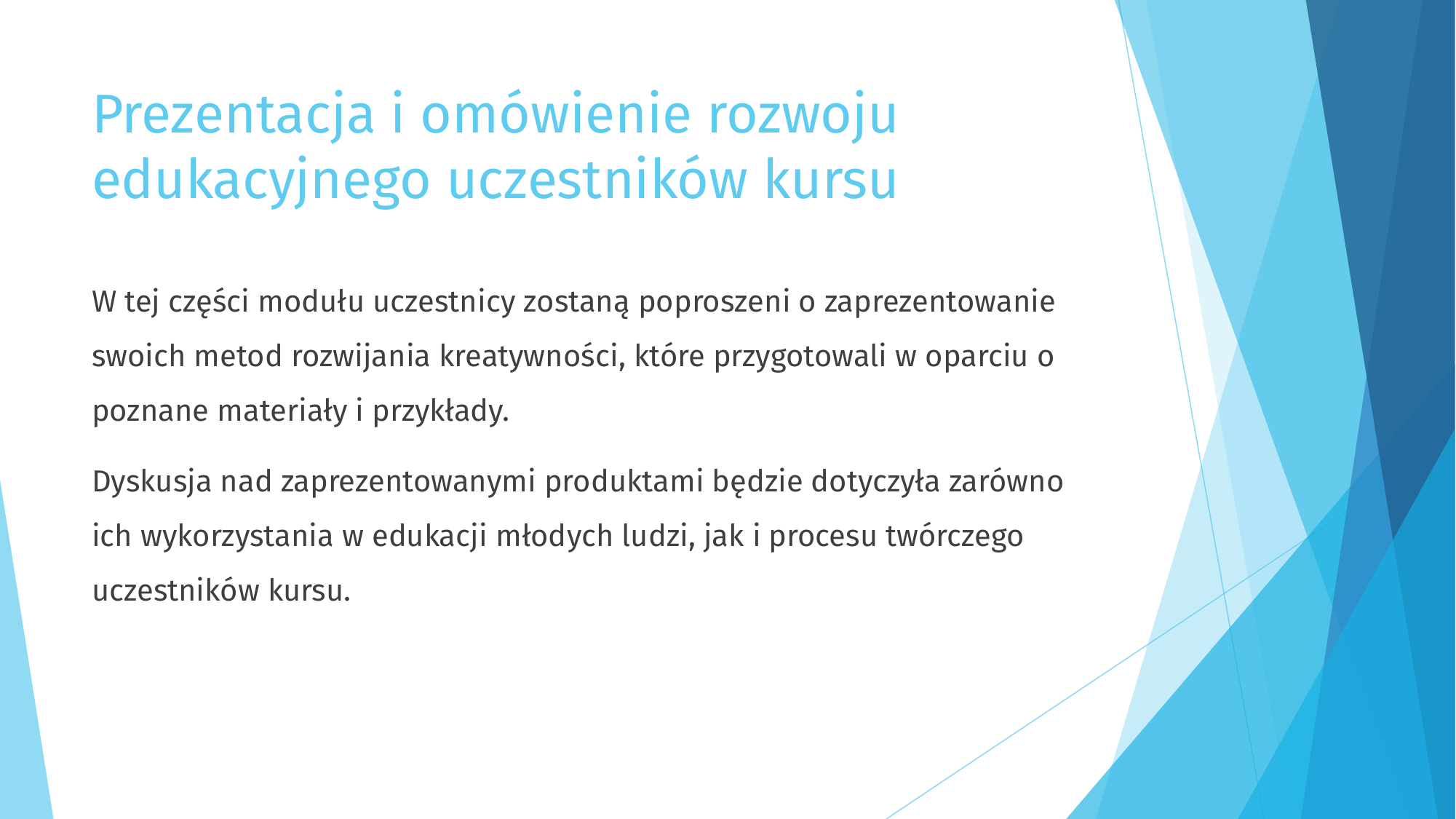

# Prezentacja i omówienie rozwoju edukacyjnego uczestników kursu
W tej części modułu uczestnicy zostaną poproszeni o zaprezentowanie swoich metod rozwijania kreatywności, które przygotowali w oparciu o poznane materiały i przykłady.
Dyskusja nad zaprezentowanymi produktami będzie dotyczyła zarówno ich wykorzystania w edukacji młodych ludzi, jak i procesu twórczego uczestników kursu.